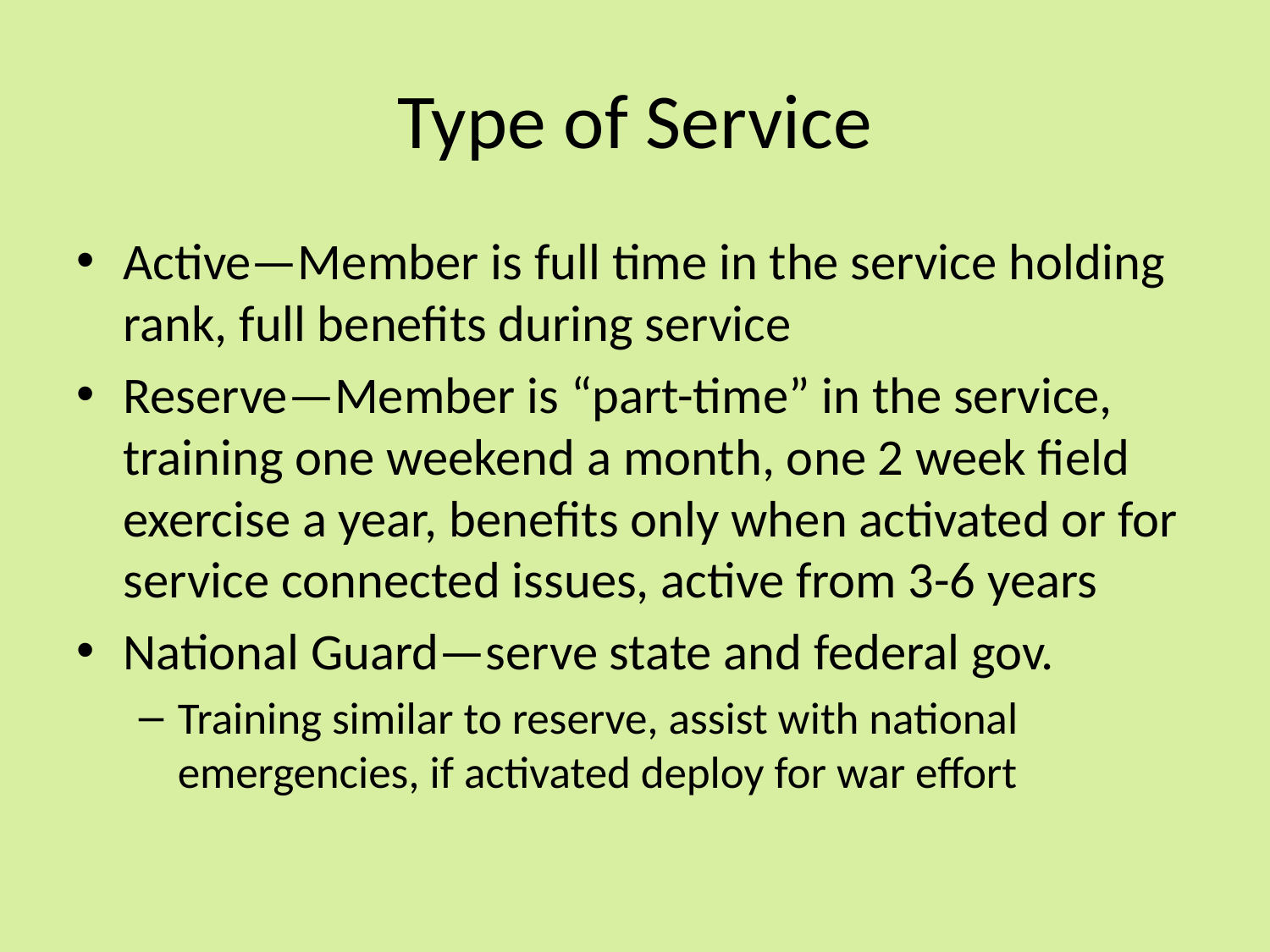

# Type of Service
Active—Member is full time in the service holding rank, full benefits during service
Reserve—Member is “part-time” in the service, training one weekend a month, one 2 week field exercise a year, benefits only when activated or for service connected issues, active from 3-6 years
National Guard—serve state and federal gov.
Training similar to reserve, assist with national emergencies, if activated deploy for war effort